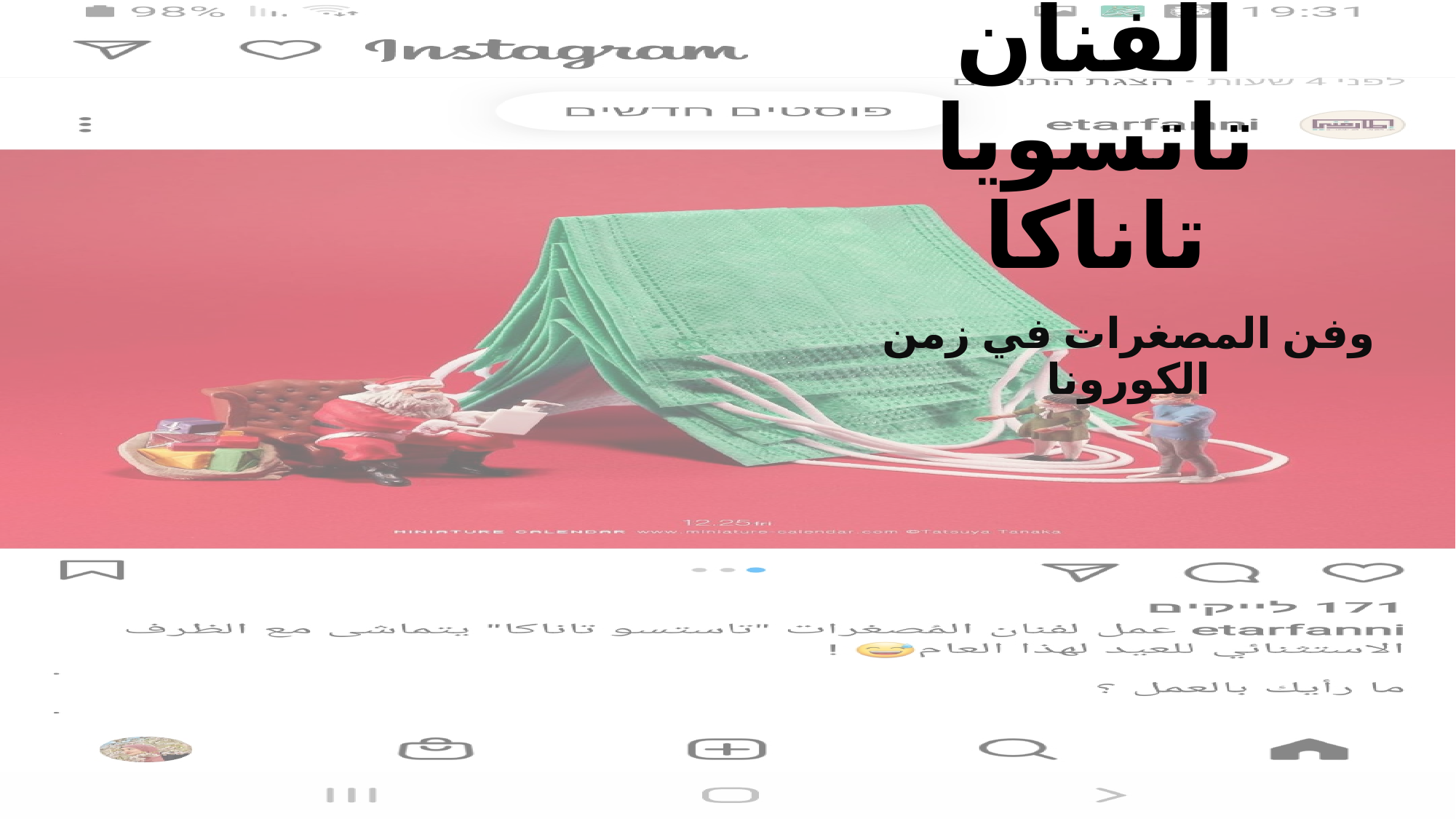

# الفنان تاتسويا تاناكا
وفن المصغرات في زمن الكورونا